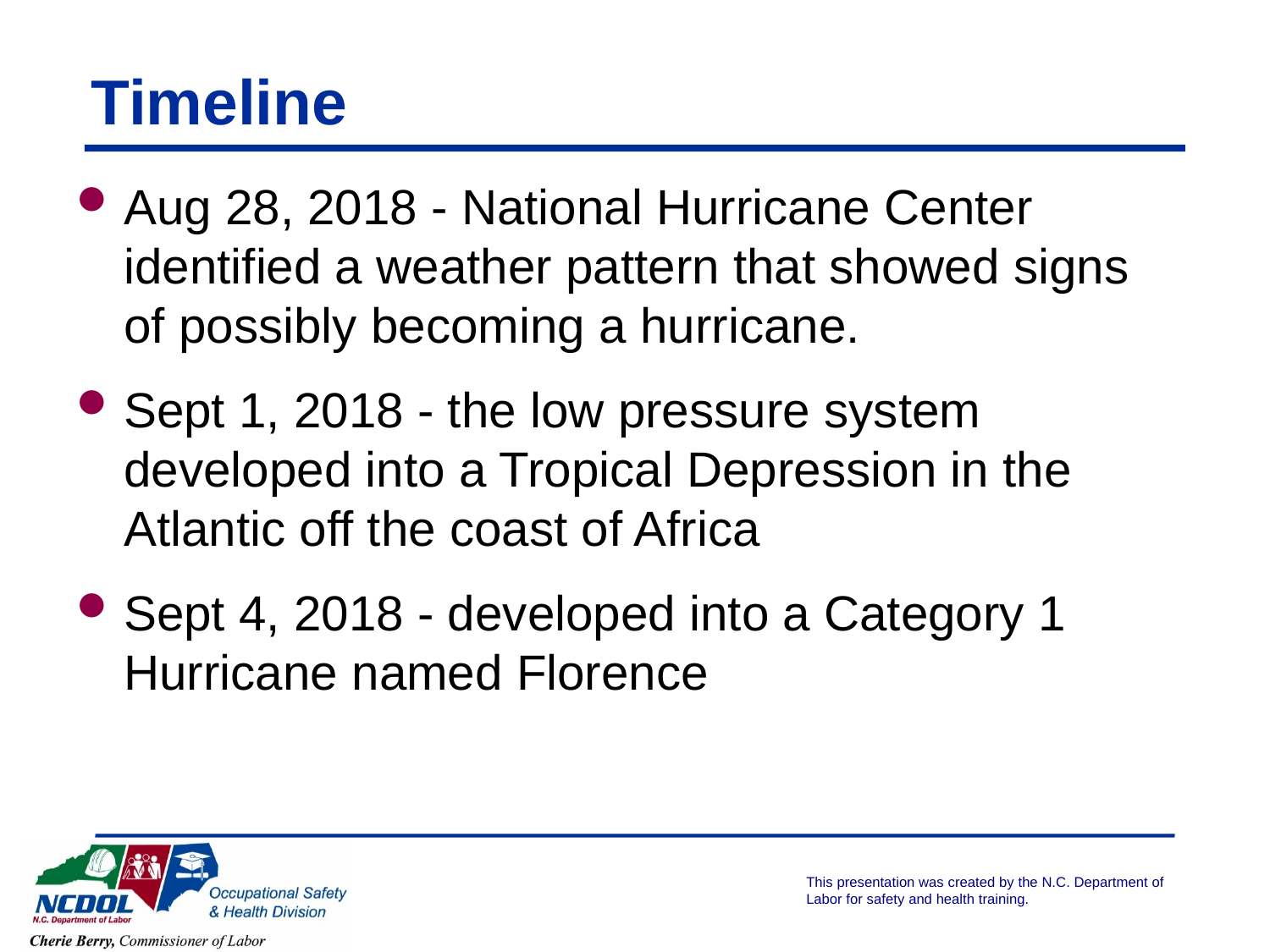

# Timeline

Aug 28, 2018 - National Hurricane Center identified a weather pattern that showed signs of possibly becoming a hurricane.

Sept 1, 2018 - the low pressure system developed into a Tropical Depression in the Atlantic off the coast of Africa

Sept 4, 2018 - developed into a Category 1 Hurricane named Florence